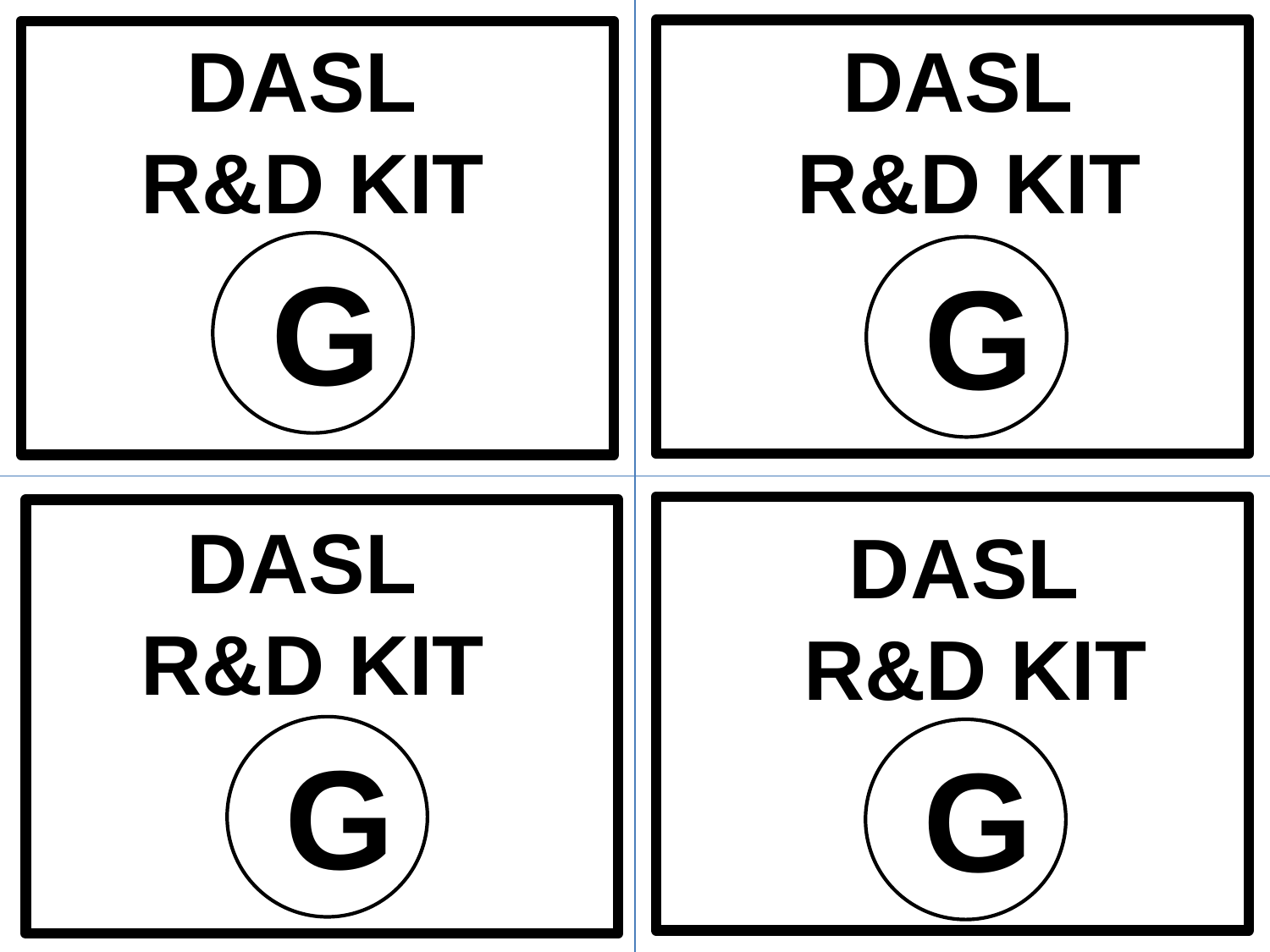

DASL
R&D KIT
DASL
R&D KIT

G

G

DASL
R&D KIT
DASL
R&D KIT

G

G